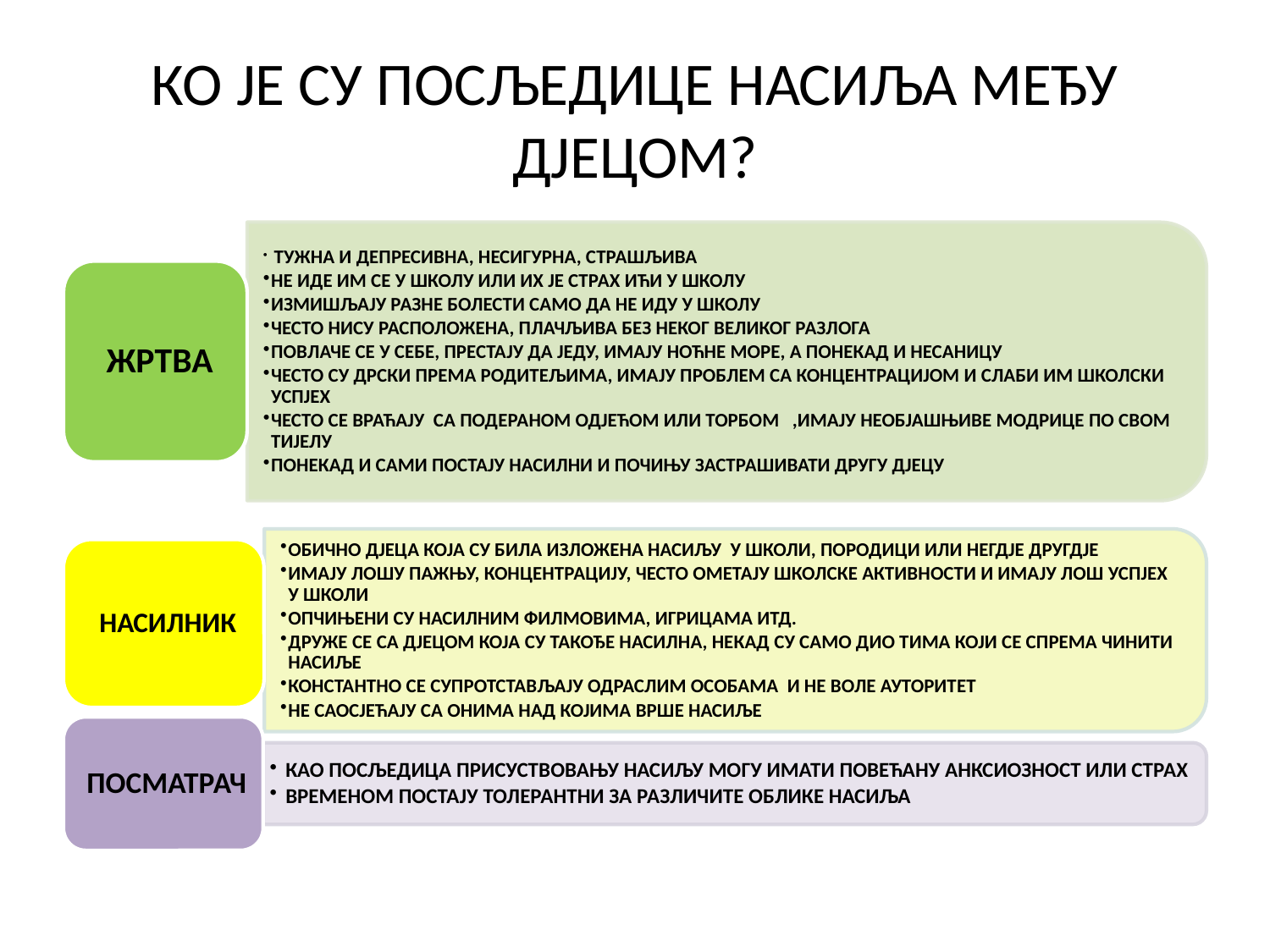

# КО ЈЕ СУ ПОСЉЕДИЦЕ НАСИЉА МЕЂУ ДЈЕЦОМ?
 ТУЖНА И ДЕПРЕСИВНА, НЕСИГУРНА, СТРАШЉИВА
НЕ ИДЕ ИМ СЕ У ШКОЛУ ИЛИ ИХ ЈЕ СТРАХ ИЋИ У ШКОЛУ
ИЗМИШЉАЈУ РАЗНЕ БОЛЕСТИ САМО ДА НЕ ИДУ У ШКОЛУ
ЧЕСТО НИСУ РАСПОЛОЖЕНА, ПЛАЧЉИВА БЕЗ НЕКОГ ВЕЛИКОГ РАЗЛОГА
ПОВЛАЧЕ СЕ У СЕБЕ, ПРЕСТАЈУ ДА ЈЕДУ, ИМАЈУ НОЋНЕ МОРЕ, А ПОНЕКАД И НЕСАНИЦУ
ЧЕСТО СУ ДРСКИ ПРЕМА РОДИТЕЉИМА, ИМАЈУ ПРОБЛЕМ СА КОНЦЕНТРАЦИЈОМ И СЛАБИ ИМ ШКОЛСКИ УСПЈЕХ
ЧЕСТО СЕ ВРАЋАЈУ  СА ПОДЕРАНОМ ОДЈЕЋОМ ИЛИ ТОРБОМ   ,ИМАЈУ НЕОБЈАШЊИВЕ МОДРИЦЕ ПО СВОМ ТИЈЕЛУ
ПОНЕКАД И САМИ ПОСТАЈУ НАСИЛНИ И ПОЧИЊУ ЗАСТРАШИВАТИ ДРУГУ ДЈЕЦУ
ЖРТВА
ОБИЧНО ДЈЕЦА КОЈА СУ БИЛА ИЗЛОЖЕНА НАСИЉУ  У ШКОЛИ, ПОРОДИЦИ ИЛИ НЕГДЈЕ ДРУГДЈЕ
ИМАЈУ ЛОШУ ПАЖЊУ, КОНЦЕНТРАЦИЈУ, ЧЕСТО ОМЕТАЈУ ШКОЛСКЕ АКТИВНОСТИ И ИМАЈУ ЛОШ УСПЈЕХ У ШКОЛИ
ОПЧИЊЕНИ СУ НАСИЛНИМ ФИЛМОВИМА, ИГРИЦАМА ИТД.
ДРУЖЕ СЕ СА ДЈЕЦОМ КОЈА СУ ТАКОЂЕ НАСИЛНА, НЕКАД СУ САМО ДИО ТИМА КОЈИ СЕ СПРЕМА ЧИНИТИ  НАСИЉЕ
КОНСТАНТНО СЕ СУПРОТСТАВЉАЈУ ОДРАСЛИМ ОСОБАМА  И НЕ ВОЛЕ АУТОРИТЕТ
НЕ САОСЈЕЋАЈУ СА ОНИМА НАД КОЈИМА ВРШЕ НАСИЉЕ
НАСИЛНИК
КАО ПОСЉЕДИЦА ПРИСУСТВОВАЊУ НАСИЉУ МОГУ ИМАТИ ПОВЕЋАНУ АНКСИОЗНОСТ ИЛИ СТРАХ
ВРЕМЕНОМ ПОСТАЈУ ТОЛЕРАНТНИ ЗА РАЗЛИЧИТЕ ОБЛИКЕ НАСИЉА
ПОСМАТРАЧ